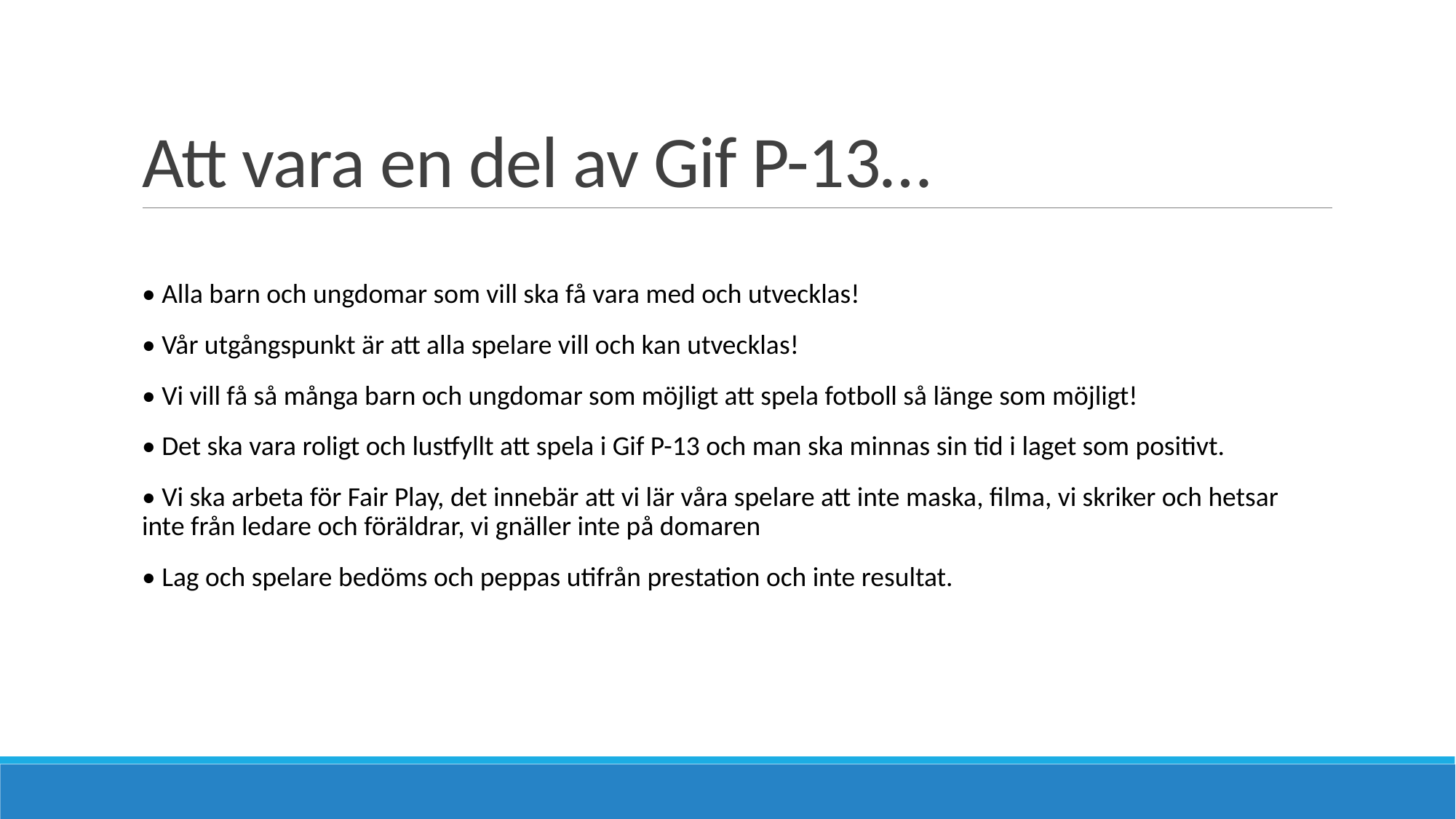

# Att vara en del av Gif P-13…

• Alla barn och ungdomar som vill ska få vara med och utvecklas!
• Vår utgångspunkt är att alla spelare vill och kan utvecklas!
• Vi vill få så många barn och ungdomar som möjligt att spela fotboll så länge som möjligt!
• Det ska vara roligt och lustfyllt att spela i Gif P-13 och man ska minnas sin tid i laget som positivt.
• Vi ska arbeta för Fair Play, det innebär att vi lär våra spelare att inte maska, filma, vi skriker och hetsar    inte från ledare och föräldrar, vi gnäller inte på domaren
• Lag och spelare bedöms och peppas utifrån prestation och inte resultat.